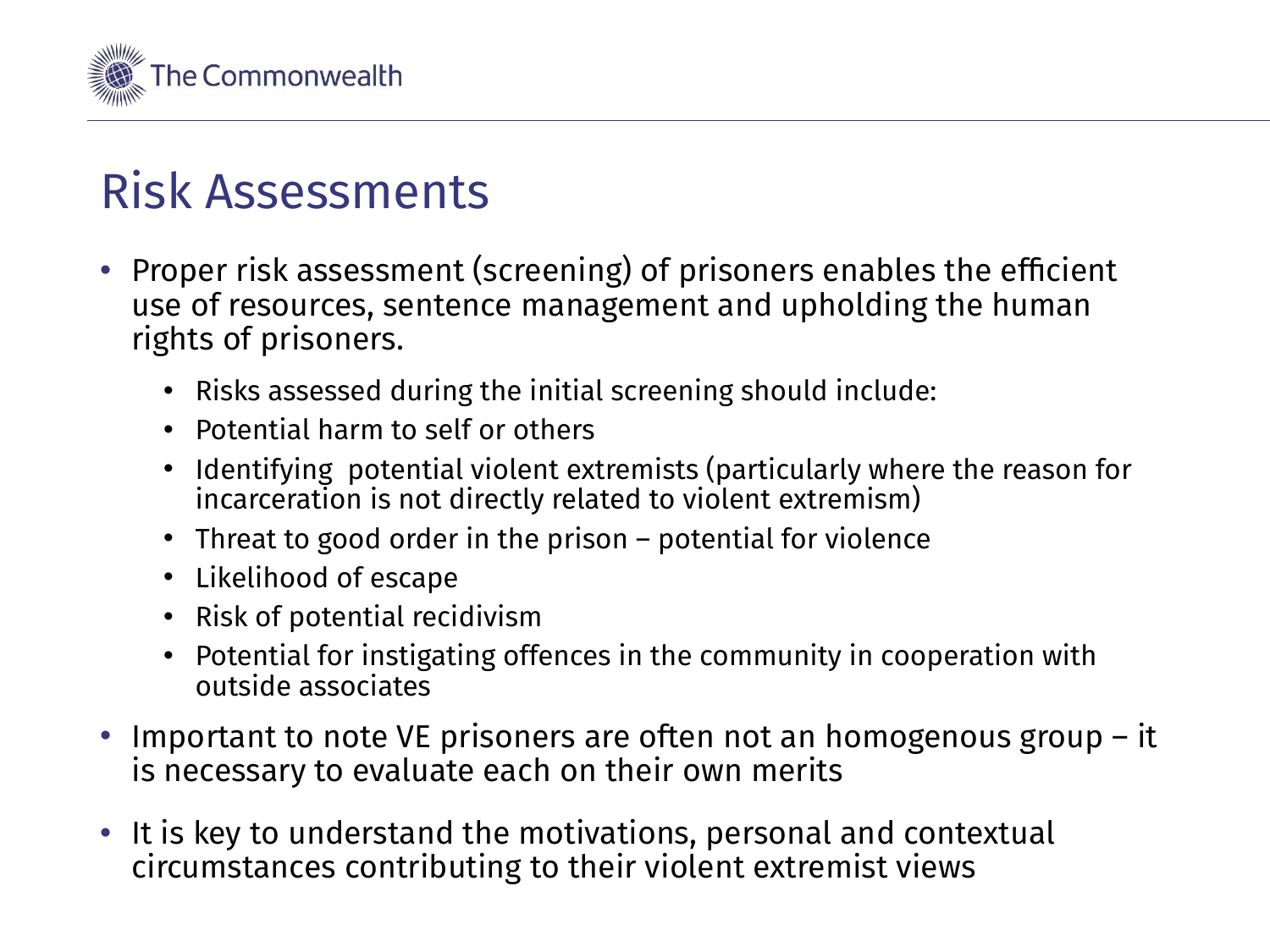

# Risk Assessments
Proper risk assessment (screening) of prisoners enables the efficient use of resources, sentence management and upholding the human rights of prisoners.
Risks assessed during the initial screening should include:
Potential harm to self or others
Identifying  potential violent extremists (particularly where the reason for incarceration is not directly related to violent extremism)
Threat to good order in the prison – potential for violence
Likelihood of escape
Risk of potential recidivism
Potential for instigating offences in the community in cooperation with outside associates
Important to note VE prisoners are often not an homogenous group – it is necessary to evaluate each on their own merits
It is key to understand the motivations, personal and contextual circumstances contributing to their violent extremist views